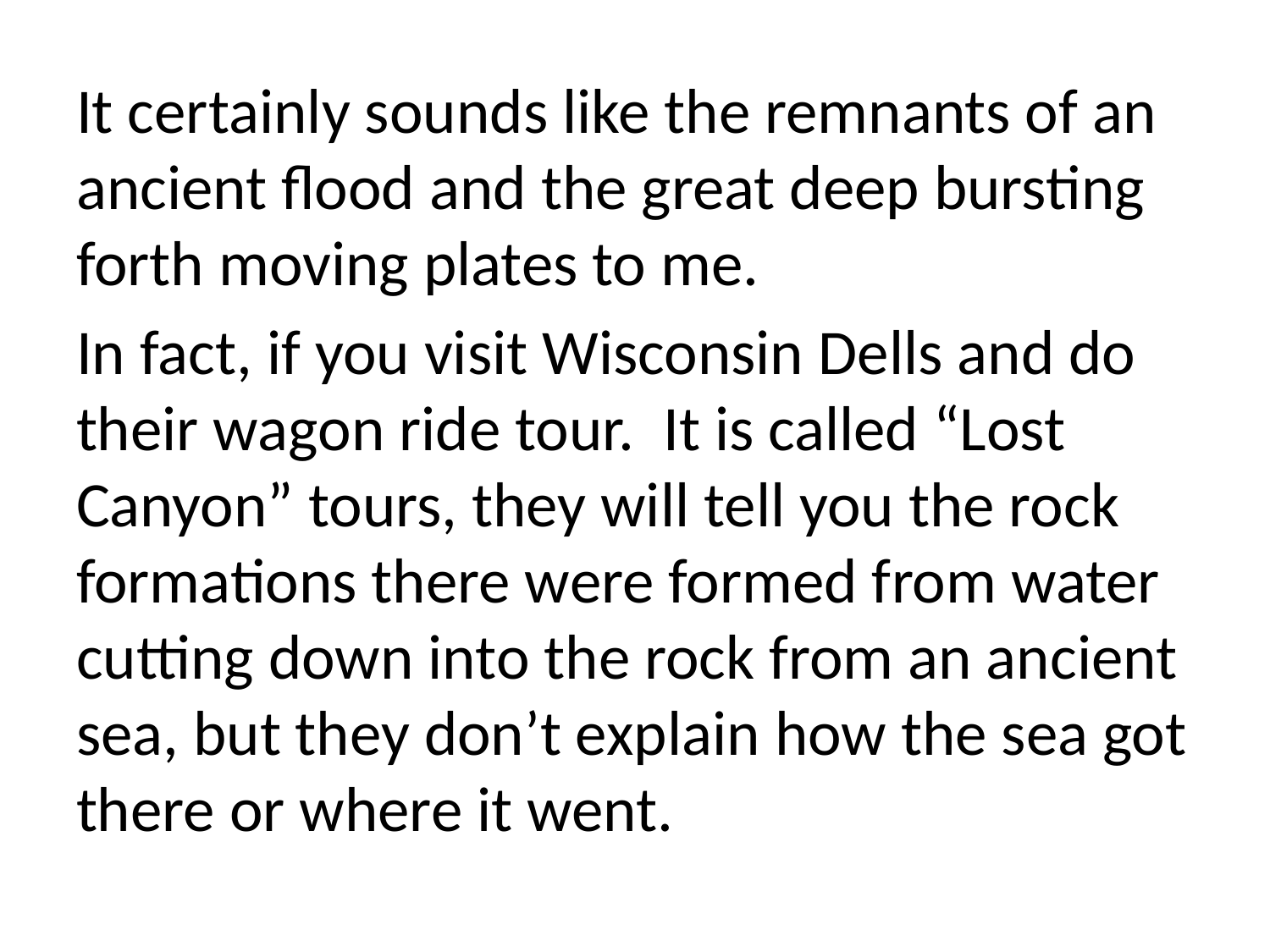

It certainly sounds like the remnants of an ancient flood and the great deep bursting forth moving plates to me.
In fact, if you visit Wisconsin Dells and do their wagon ride tour.  It is called “Lost Canyon” tours, they will tell you the rock formations there were formed from water cutting down into the rock from an ancient sea, but they don’t explain how the sea got there or where it went.